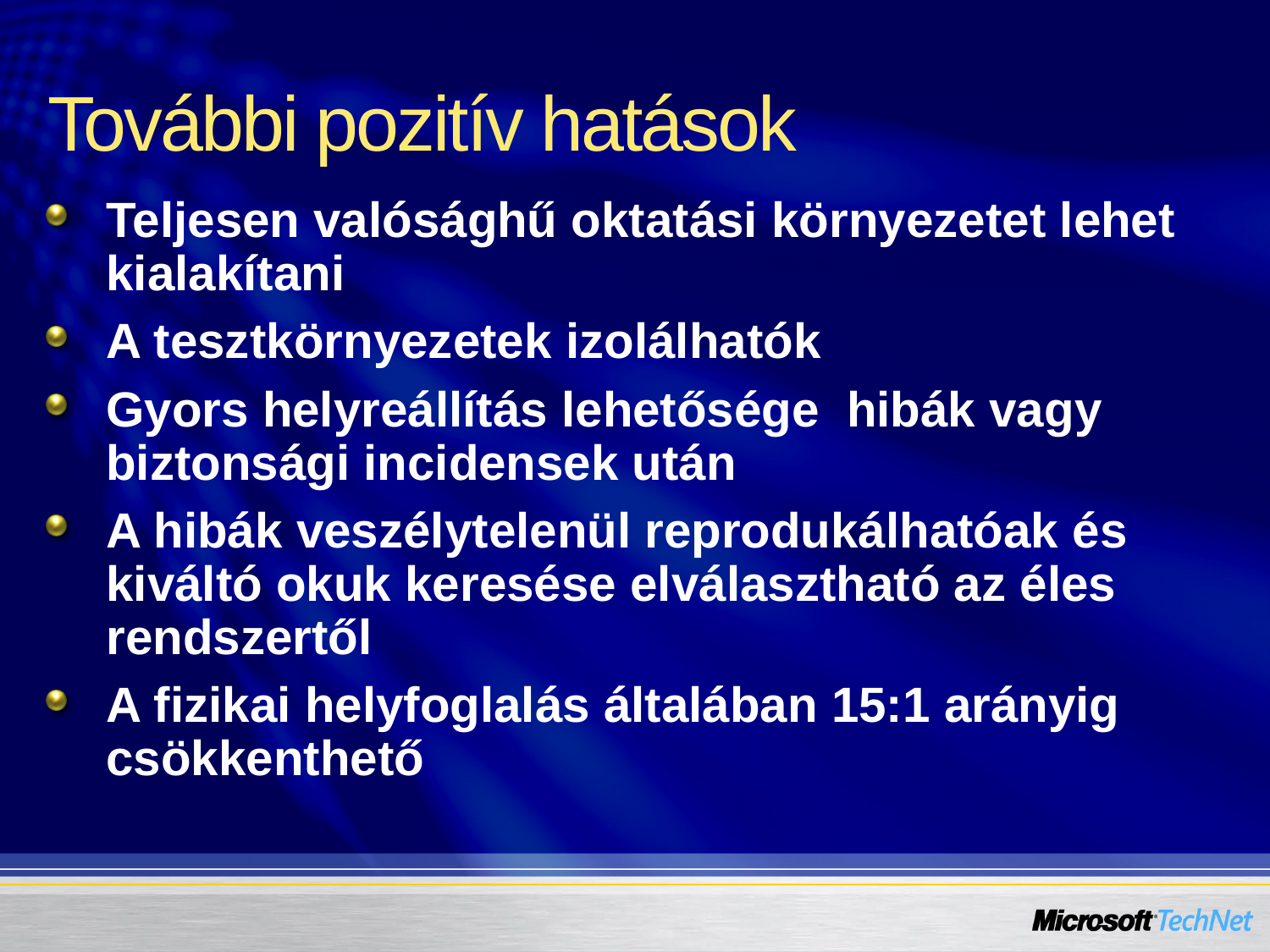

# További pozitív hatások
Teljesen valósághű oktatási környezetet lehet kialakítani
A tesztkörnyezetek izolálhatók
Gyors helyreállítás lehetősége  hibák vagy biztonsági incidensek után
A hibák veszélytelenül reprodukálhatóak és kiváltó okuk keresése elválasztható az éles rendszertől
A fizikai helyfoglalás általában 15:1 arányig csökkenthető